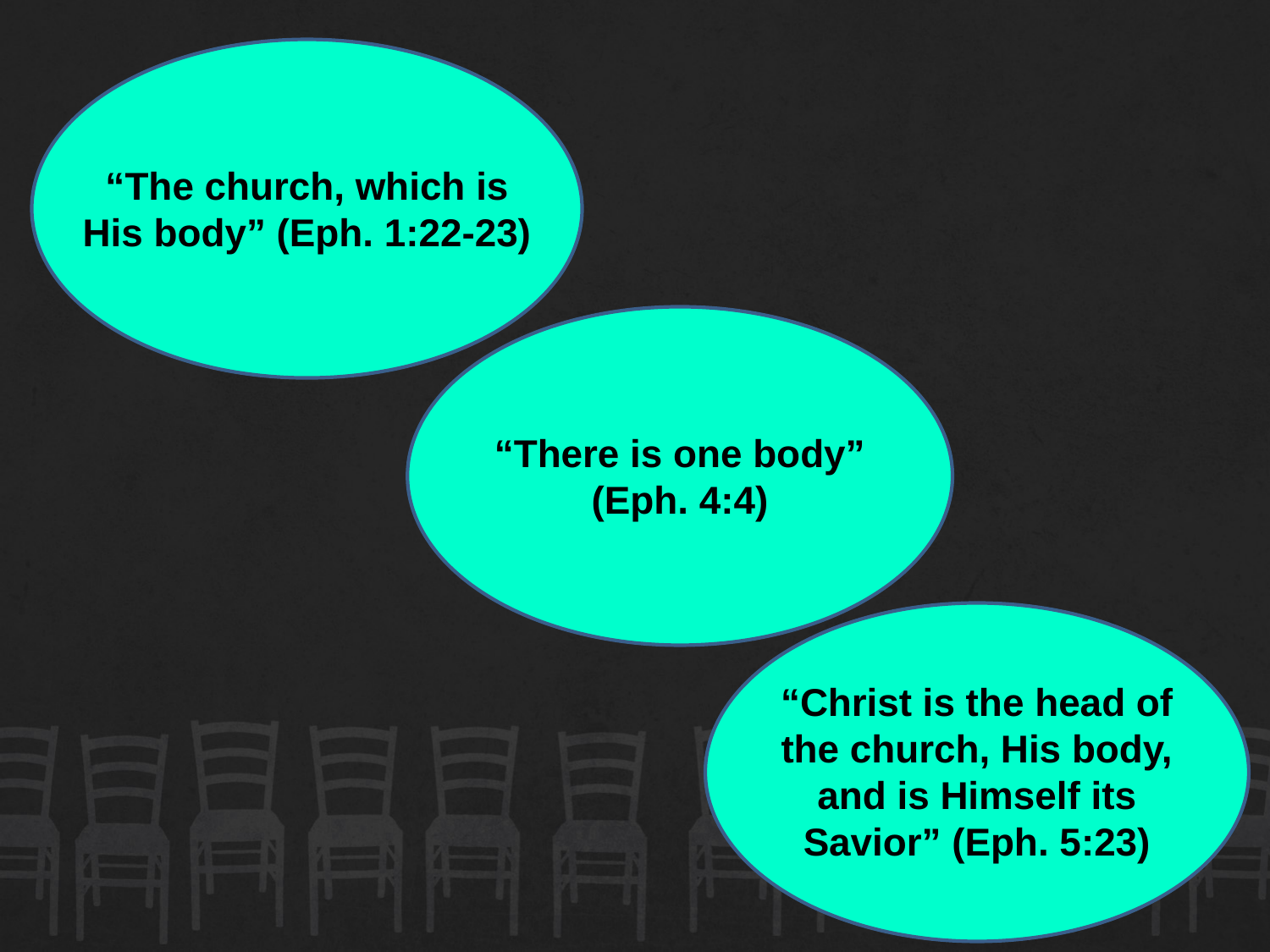

#

“The church, which is His body” (Eph. 1:22-23)

“There is one body” (Eph. 4:4)

“Christ is the head of the church, His body, and is Himself its Savior” (Eph. 5:23)